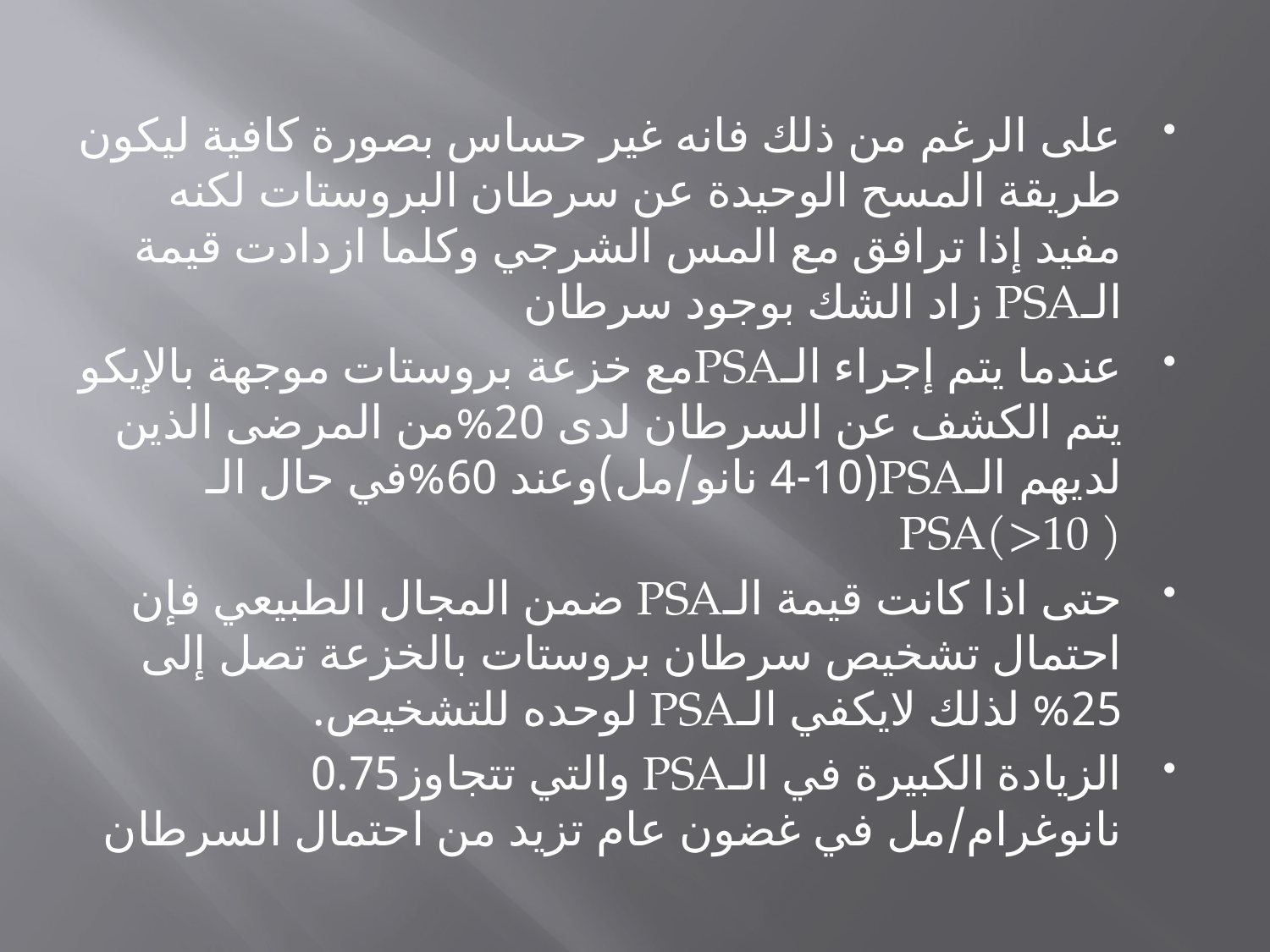

على الرغم من ذلك فانه غير حساس بصورة كافية ليكون طريقة المسح الوحيدة عن سرطان البروستات لكنه مفيد إذا ترافق مع المس الشرجي وكلما ازدادت قيمة الـPSA زاد الشك بوجود سرطان
عندما يتم إجراء الـPSAمع خزعة بروستات موجهة بالإيكو يتم الكشف عن السرطان لدى 20%من المرضى الذين لديهم الـPSA(4-10 نانو/مل)وعند 60%في حال الـ PSA(>10 )
حتى اذا كانت قيمة الـPSA ضمن المجال الطبيعي فإن احتمال تشخيص سرطان بروستات بالخزعة تصل إلى 25% لذلك لايكفي الـPSA لوحده للتشخيص.
الزيادة الكبيرة في الـPSA والتي تتجاوز0.75 نانوغرام/مل في غضون عام تزيد من احتمال السرطان